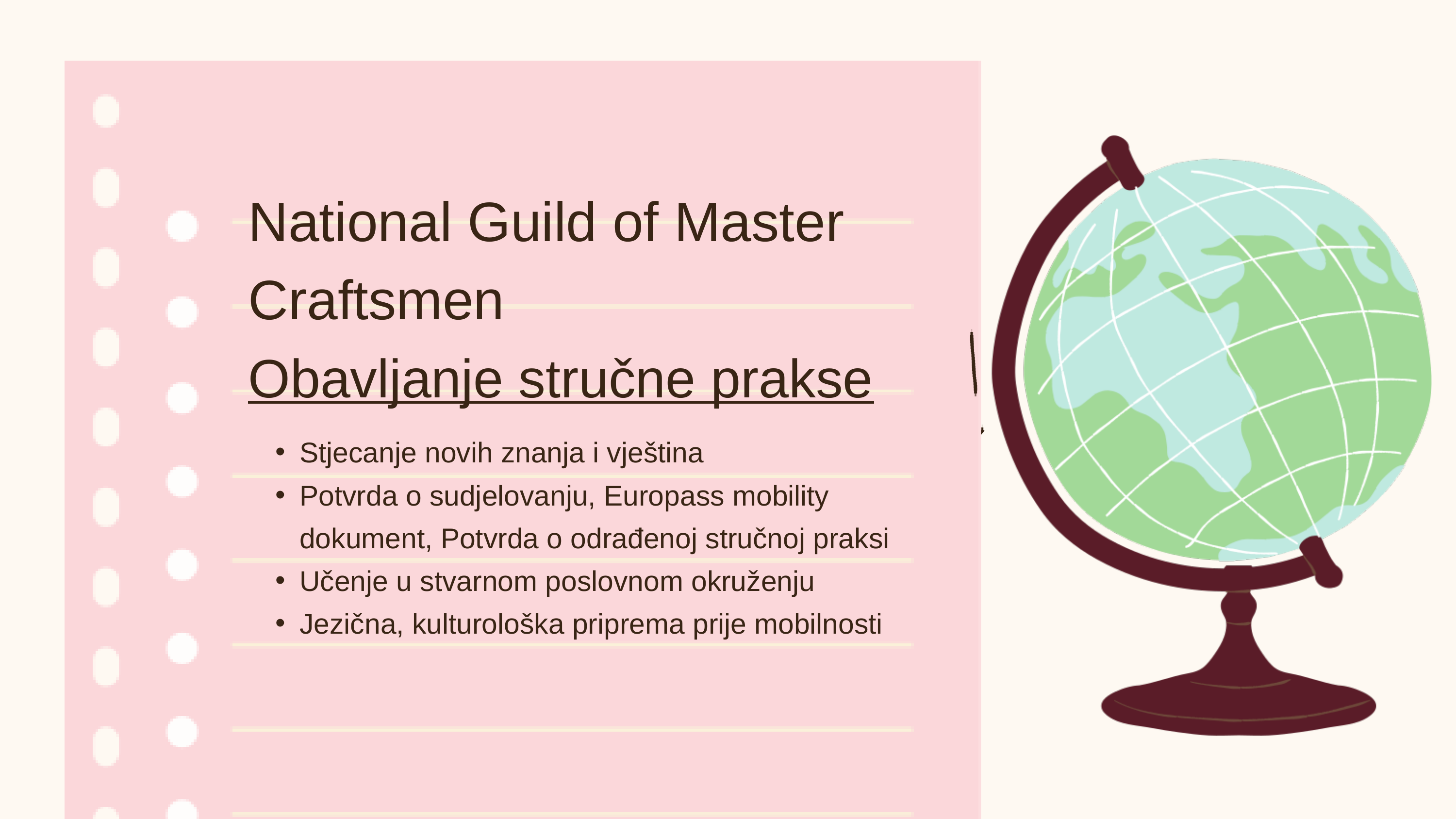

National Guild of Master Craftsmen

Obavljanje stručne prakse
Stjecanje novih znanja i vještina
Potvrda o sudjelovanju, Europass mobility dokument, Potvrda o odrađenoj stručnoj praksi
Učenje u stvarnom poslovnom okruženju
Jezična, kulturološka priprema prije mobilnosti